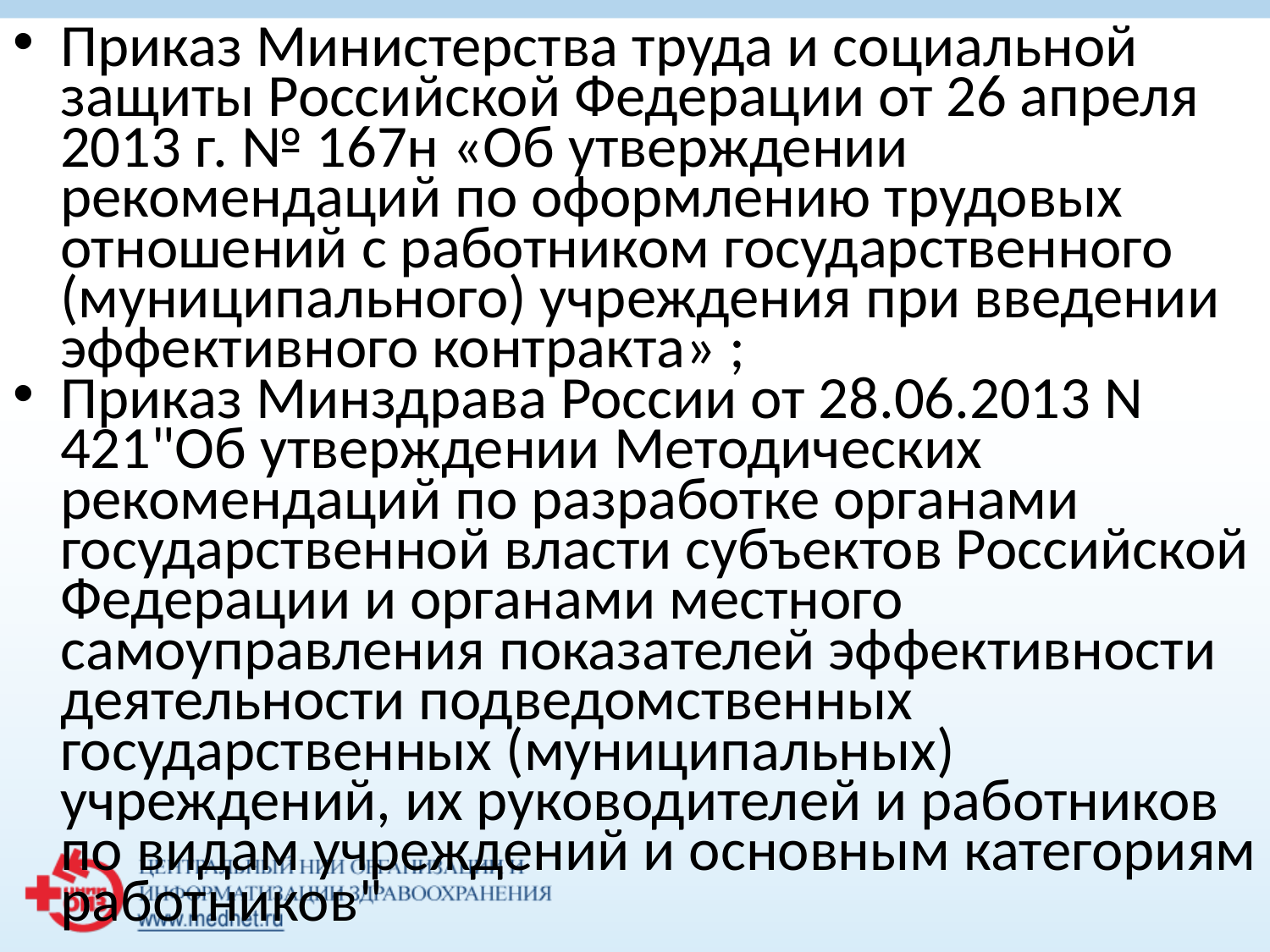

Приказ Министерства труда и социальной защиты Российской Федерации от 26 апреля 2013 г. № 167н «Об утверждении рекомендаций по оформлению трудовых отношений с работником государственного (муниципального) учреждения при введении эффективного контракта» ;
Приказ Минздрава России от 28.06.2013 N 421"Об утверждении Методических рекомендаций по разработке органами государственной власти субъектов Российской Федерации и органами местного самоуправления показателей эффективности деятельности подведомственных государственных (муниципальных) учреждений, их руководителей и работников по видам учреждений и основным категориям работников"